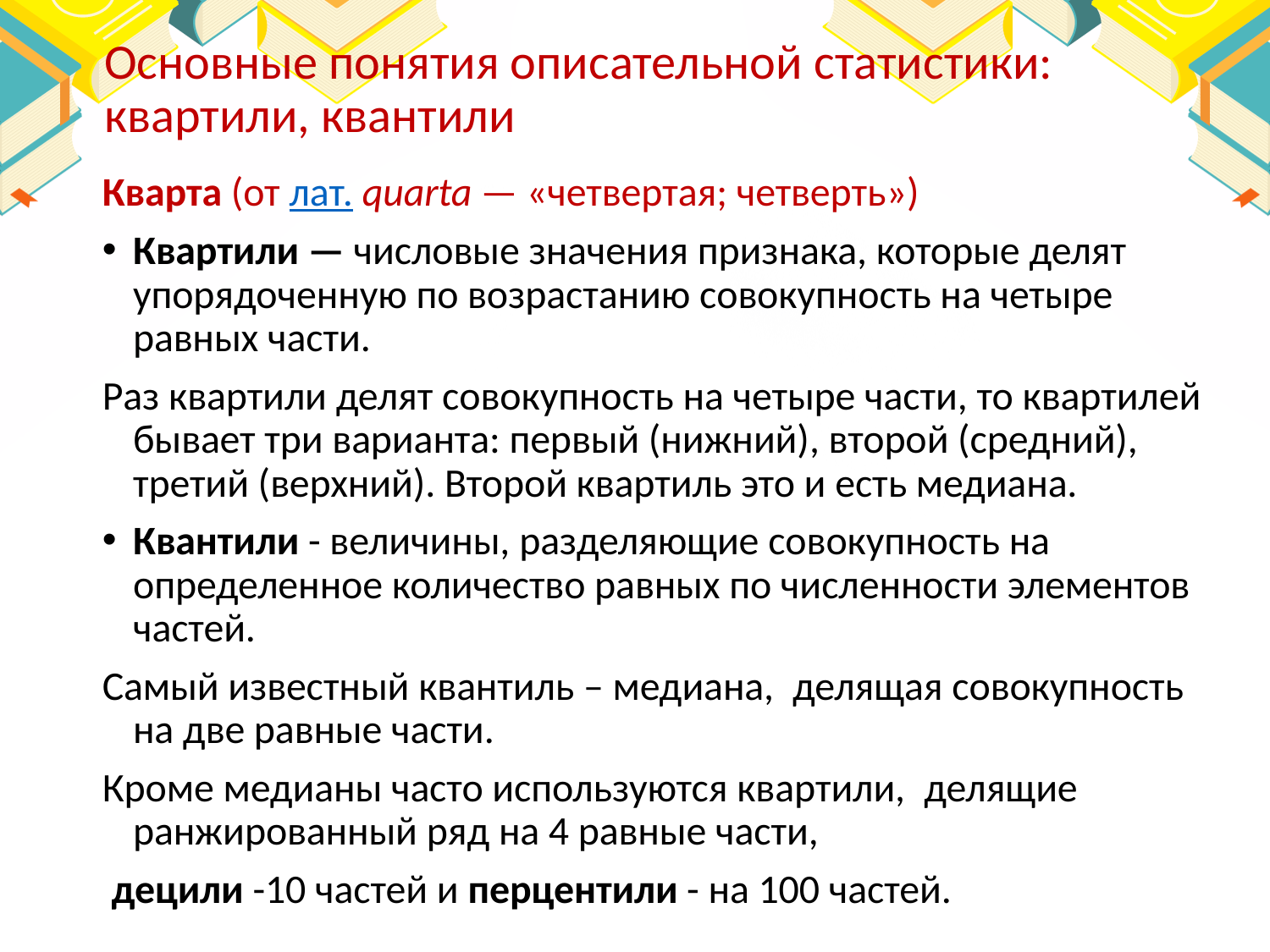

# Основные понятия описательной статистики: квартили, квантили
Кварта (от лат. quarta — «четвертая; четверть»)
Квартили — числовые значения признака, которые делят упорядоченную по возрастанию совокупность на четыре равных части.
Раз квартили делят совокупность на четыре части, то квартилей бывает три варианта: первый (нижний), второй (средний), третий (верхний). Второй квартиль это и есть медиана.
Квантили - величины, разделяющие совокупность на определенное количество равных по численности элементов частей.
Самый известный квантиль – медиана,  делящая совокупность на две равные части.
Кроме медианы часто используются квартили,  делящие ранжированный ряд на 4 равные части,
 децили -10 частей и перцентили - на 100 частей.